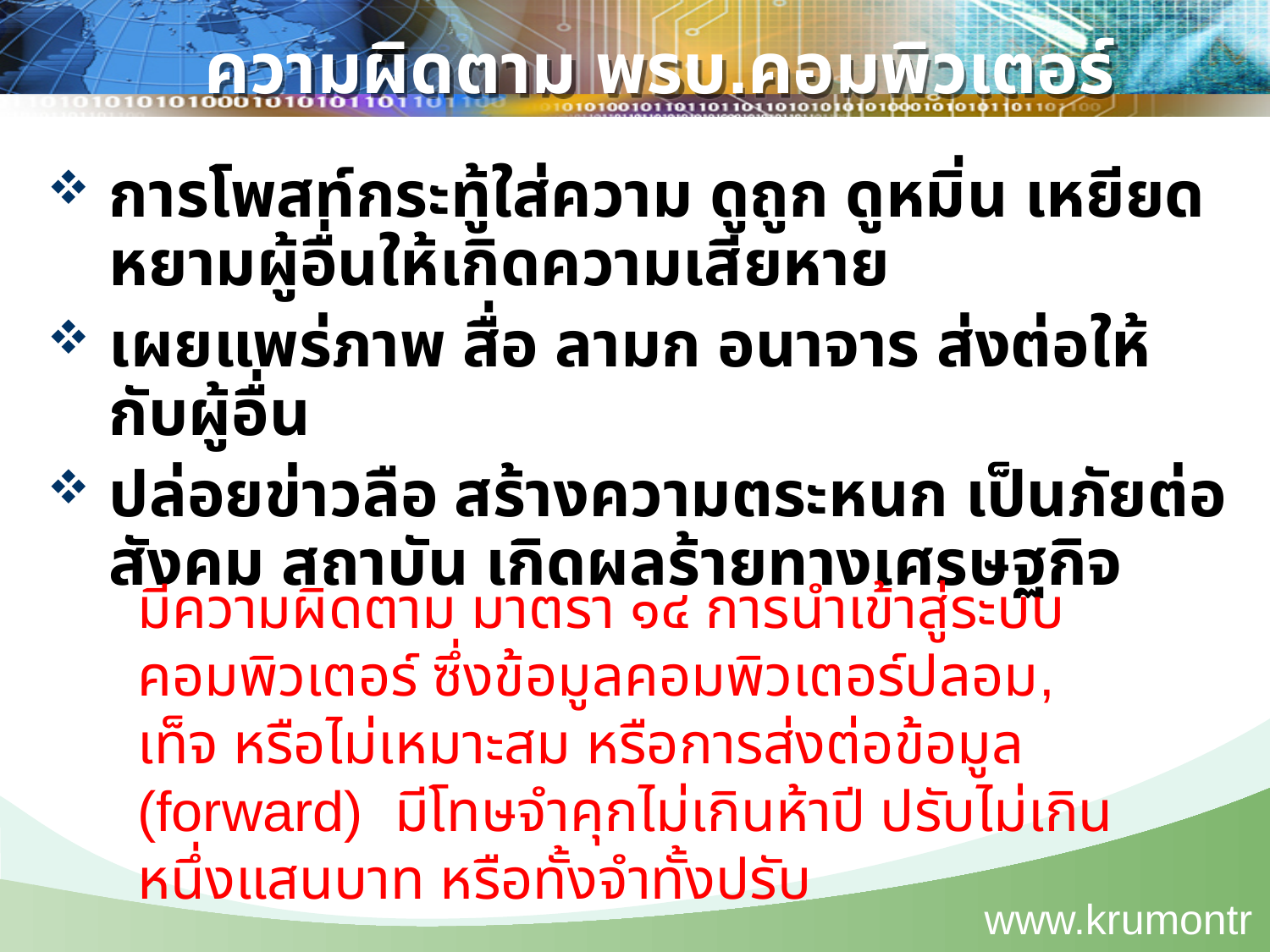

ความผิดตาม พรบ.คอมพิวเตอร์
การโพสท์กระทู้ใส่ความ ดูถูก ดูหมิ่น เหยียดหยามผู้อื่นให้เกิดความเสียหาย
เผยแพร่ภาพ สื่อ ลามก อนาจาร ส่งต่อให้กับผู้อื่น
ปล่อยข่าวลือ สร้างความตระหนก เป็นภัยต่อสังคม สถาบัน เกิดผลร้ายทางเศรษฐกิจ
มีความผิดตาม มาตรา ๑๔ การนำเข้าสู่ระบบคอมพิวเตอร์ ซึ่งข้อมูลคอมพิวเตอร์ปลอม, เท็จ หรือไม่เหมาะสม หรือการส่งต่อข้อมูล (forward)  มีโทษจำคุกไม่เกินห้าปี ปรับไม่เกินหนึ่งแสนบาท หรือทั้งจำทั้งปรับ